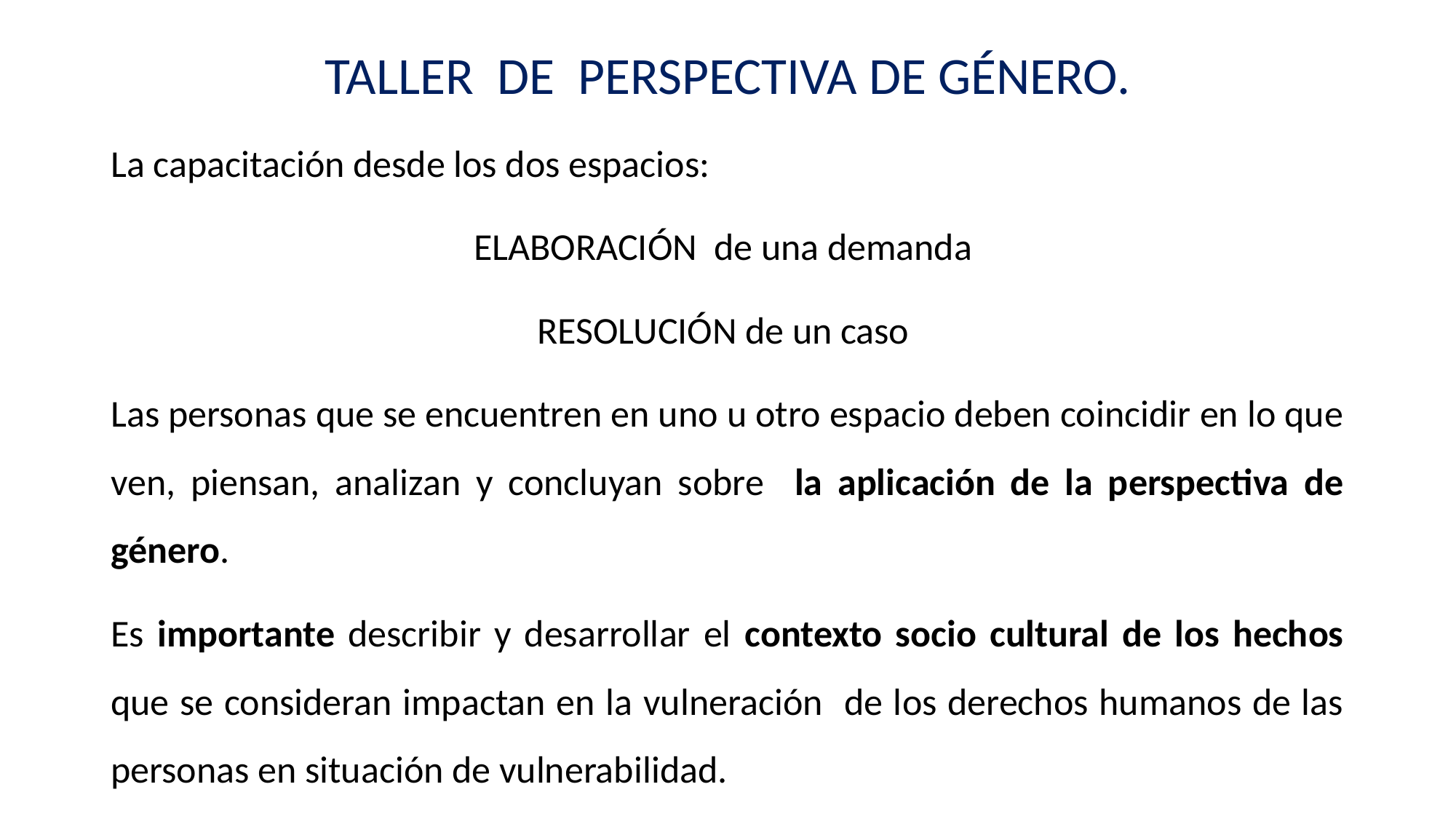

# TALLER  DE  PERSPECTIVA DE GÉNERO.
La capacitación desde los dos espacios:
ELABORACIÓN  de una demanda
RESOLUCIÓN de un caso
Las personas que se encuentren en uno u otro espacio deben coincidir en lo que ven, piensan, analizan y concluyan sobre  la aplicación de la perspectiva de género.
Es importante describir y desarrollar el contexto socio cultural de los hechos que se consideran impactan en la vulneración  de los derechos humanos de las personas en situación de vulnerabilidad.